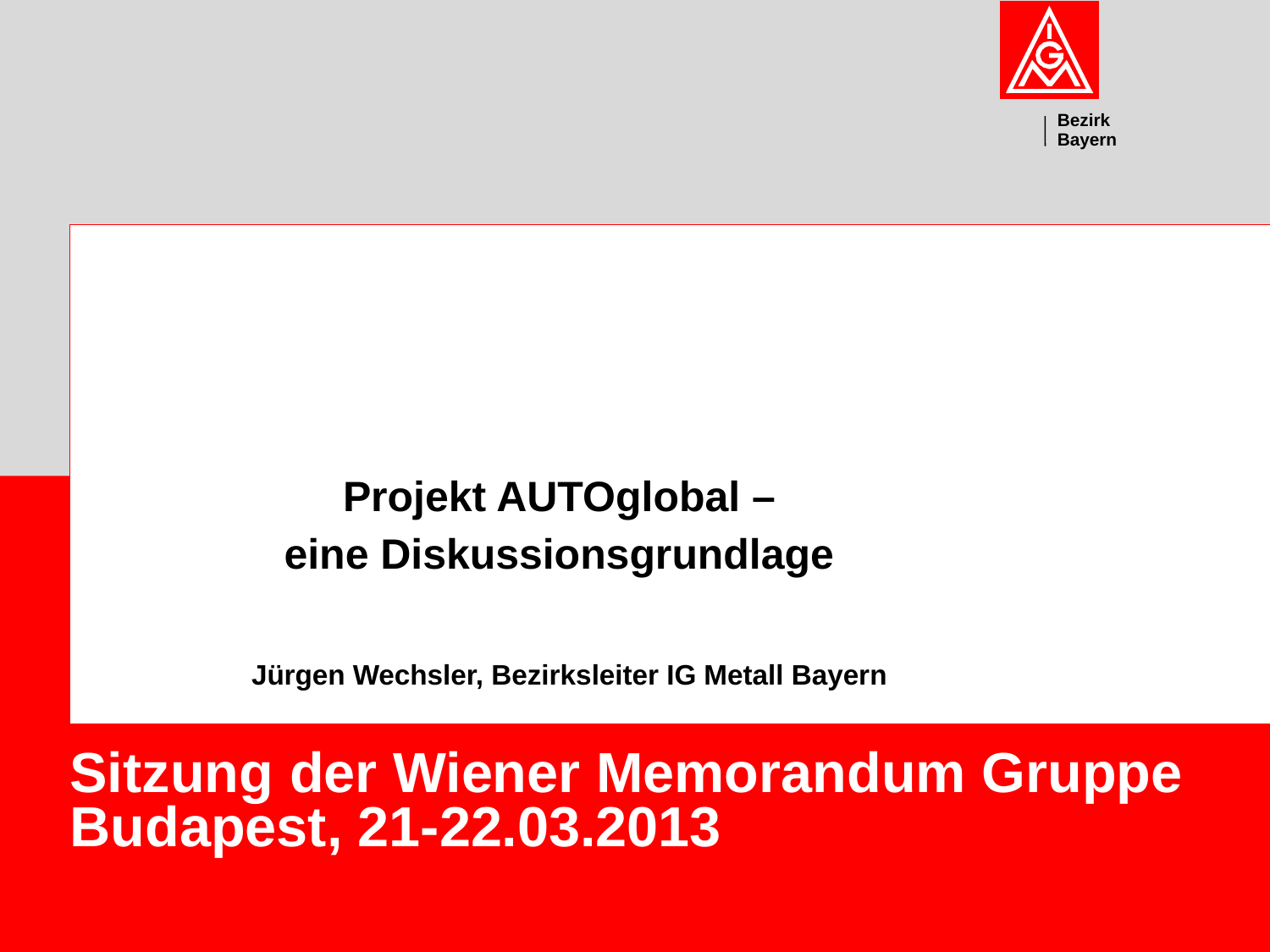

# Projekt AUTOglobal – eine Diskussionsgrundlage Jürgen Wechsler, Bezirksleiter IG Metall Bayern
Sitzung der Wiener Memorandum Gruppe
Budapest, 21-22.03.2013